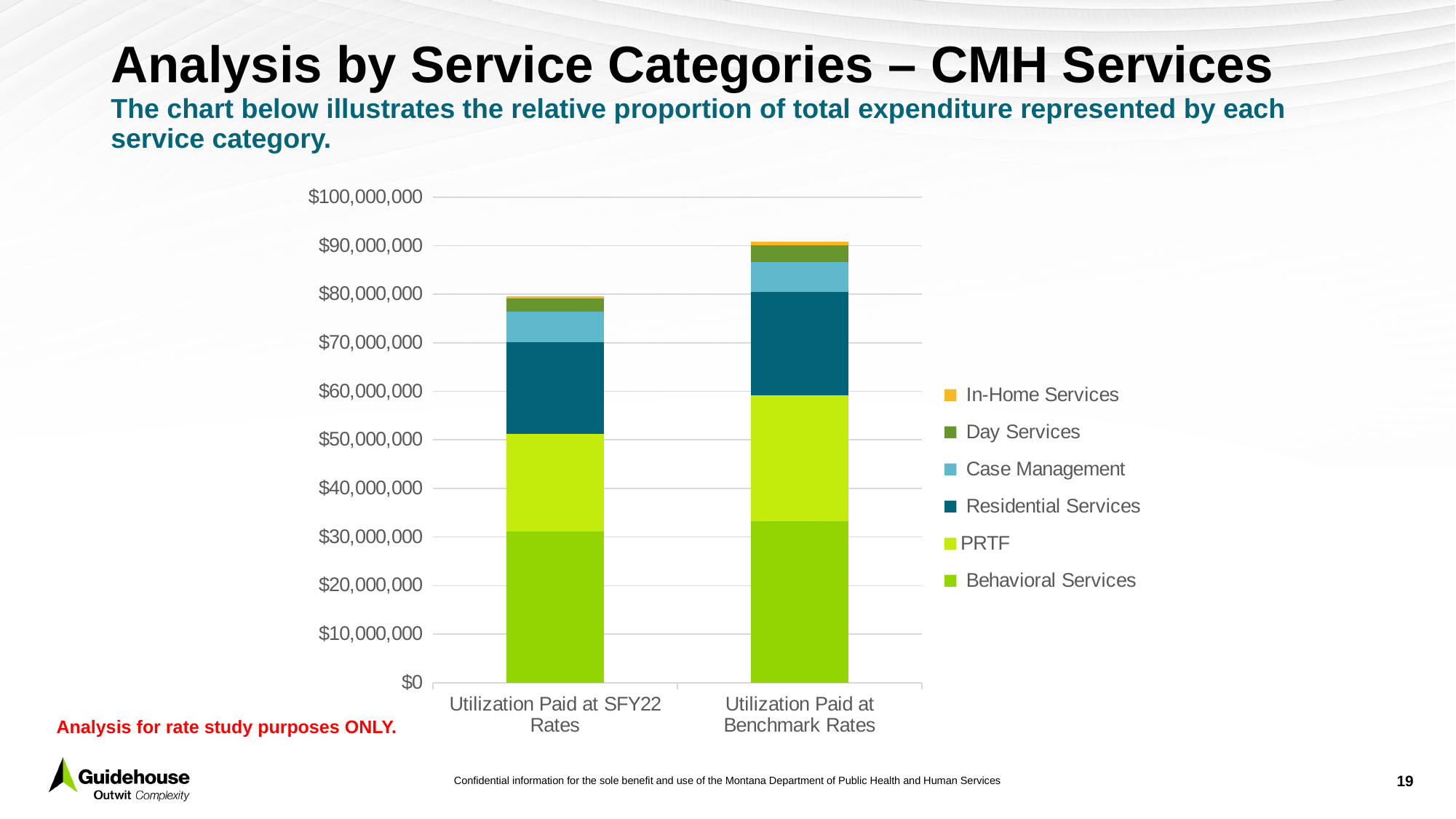

# Analysis by Service Categories – CMH Services
The chart below illustrates the relative proportion of total expenditure represented by each service category.

### Chart

| Category |  Behavioral Services  | PRTF |  Residential Services  |  Case Management  |  Day Services  |  In-Home Services  |
|---|---|---|---|---|---|---|
| Utilization Paid at SFY22 Rates | 31182040.380000867 | 20110107.879999906 | 18829337.11001014 | 6261175.780000547 | 2676671.799999102 | 455717.91000004497 |
| Utilization Paid at Benchmark Rates | 33276468.689975824 | 25929956.21999997 | 21237398.050003894 | 6150704.639992554 | 3540704.199999387 | 728355.919999792 |
Analysis for rate study purposes ONLY.
19